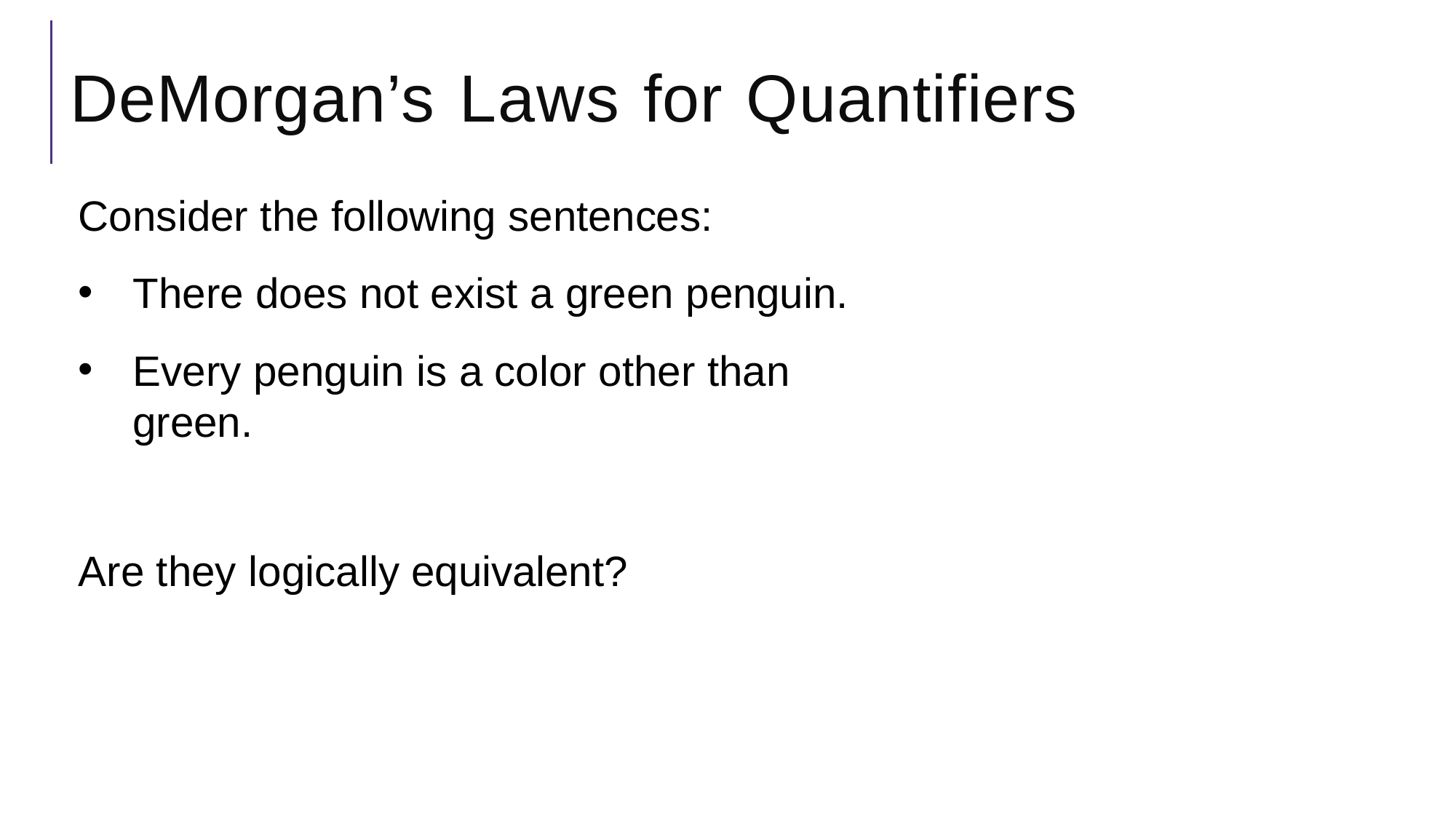

# DeMorgan’s Laws for Quantifiers
Consider the following sentences:
There does not exist a green penguin.
Every penguin is a color other than green.

Are they logically equivalent?